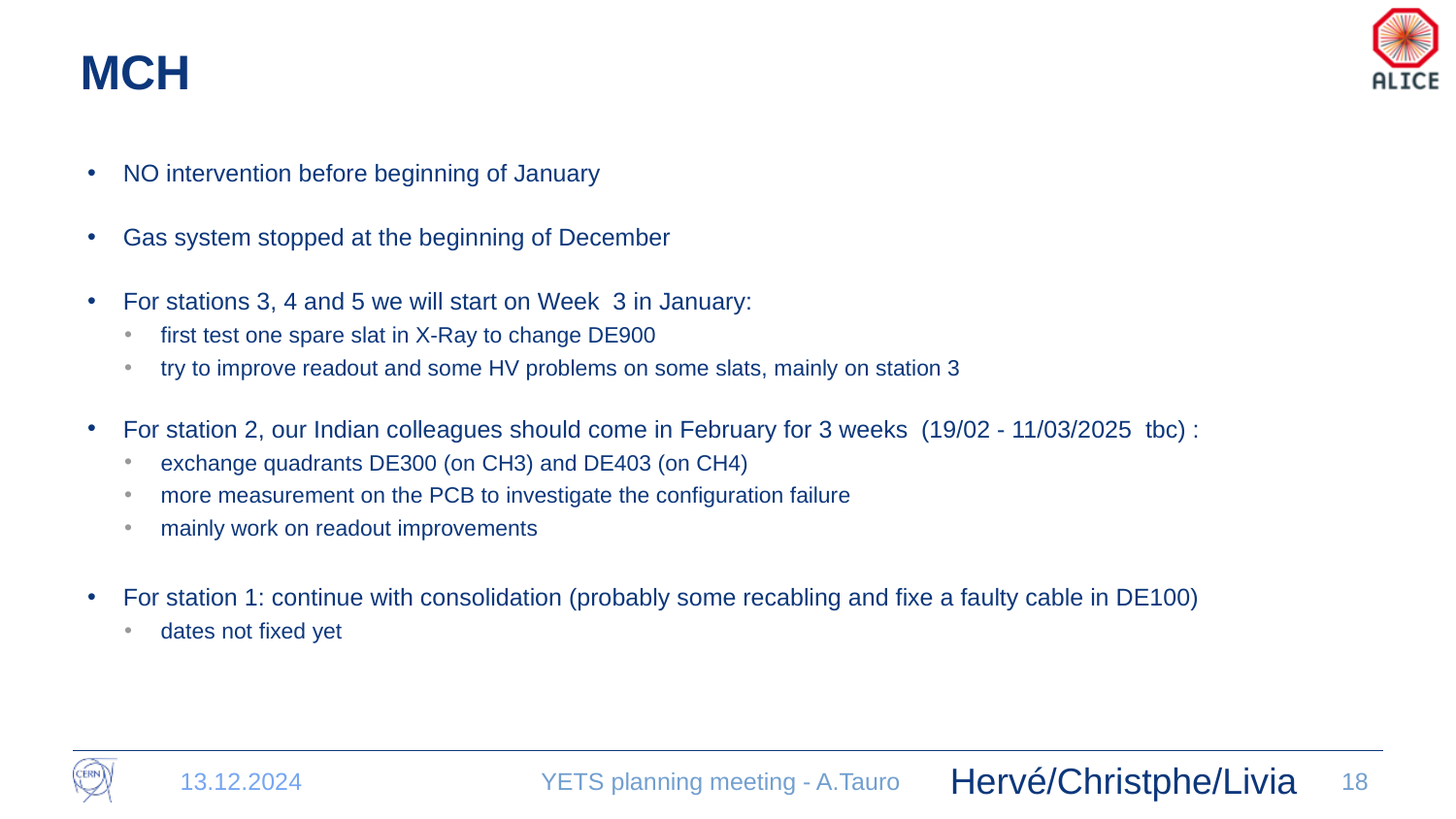

# MCH
NO intervention before beginning of January
Gas system stopped at the beginning of December
For stations 3, 4 and 5 we will start on Week  3 in January:
first test one spare slat in X-Ray to change DE900
try to improve readout and some HV problems on some slats, mainly on station 3
For station 2, our Indian colleagues should come in February for 3 weeks  (19/02 - 11/03/2025  tbc) :
exchange quadrants DE300 (on CH3) and DE403 (on CH4)
more measurement on the PCB to investigate the configuration failure
mainly work on readout improvements

For station 1: continue with consolidation (probably some recabling and fixe a faulty cable in DE100)
dates not fixed yet
Hervé/Christphe/Livia
13.12.2024
YETS planning meeting - A.Tauro
18